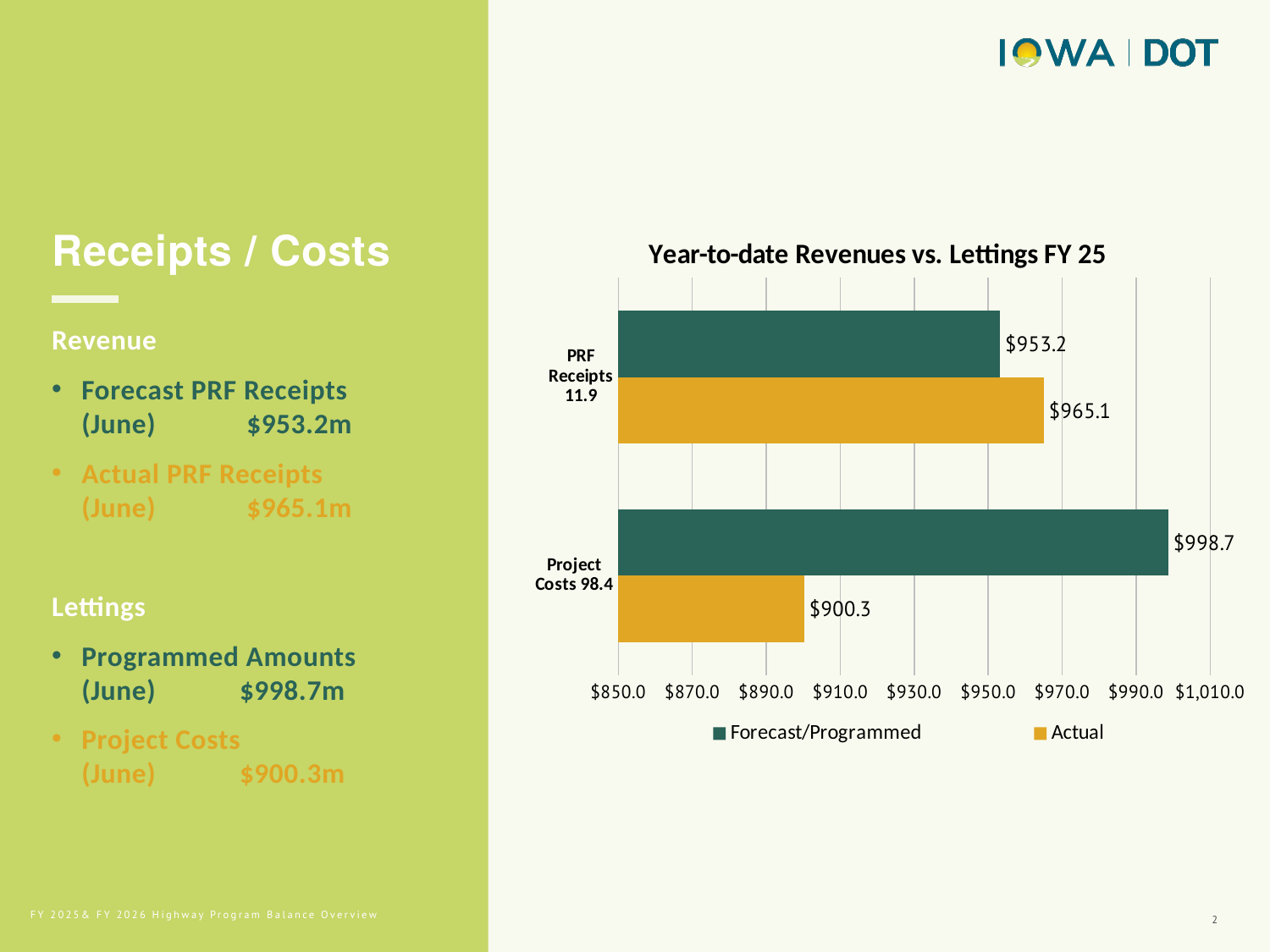

### Chart: Year-to-date Revenues vs. Lettings FY 25

| Category | Actual | Forecast/Programmed |
|---|---|---|
| Project Costs 98.4 | 900.3 | 998.7 |
| PRF Receipts 11.9 | 965.1 | 953.2 |
Receipts / Costs
Revenue
Forecast PRF Receipts    (June)             $953.2m
Actual PRF Receipts       (June)             $965.1m

Lettings
Programmed Amounts  (June)            $998.7m
Project Costs                   (June)            $900.3m
2
FY 2025& FY 2026 Highway Program Balance Overview